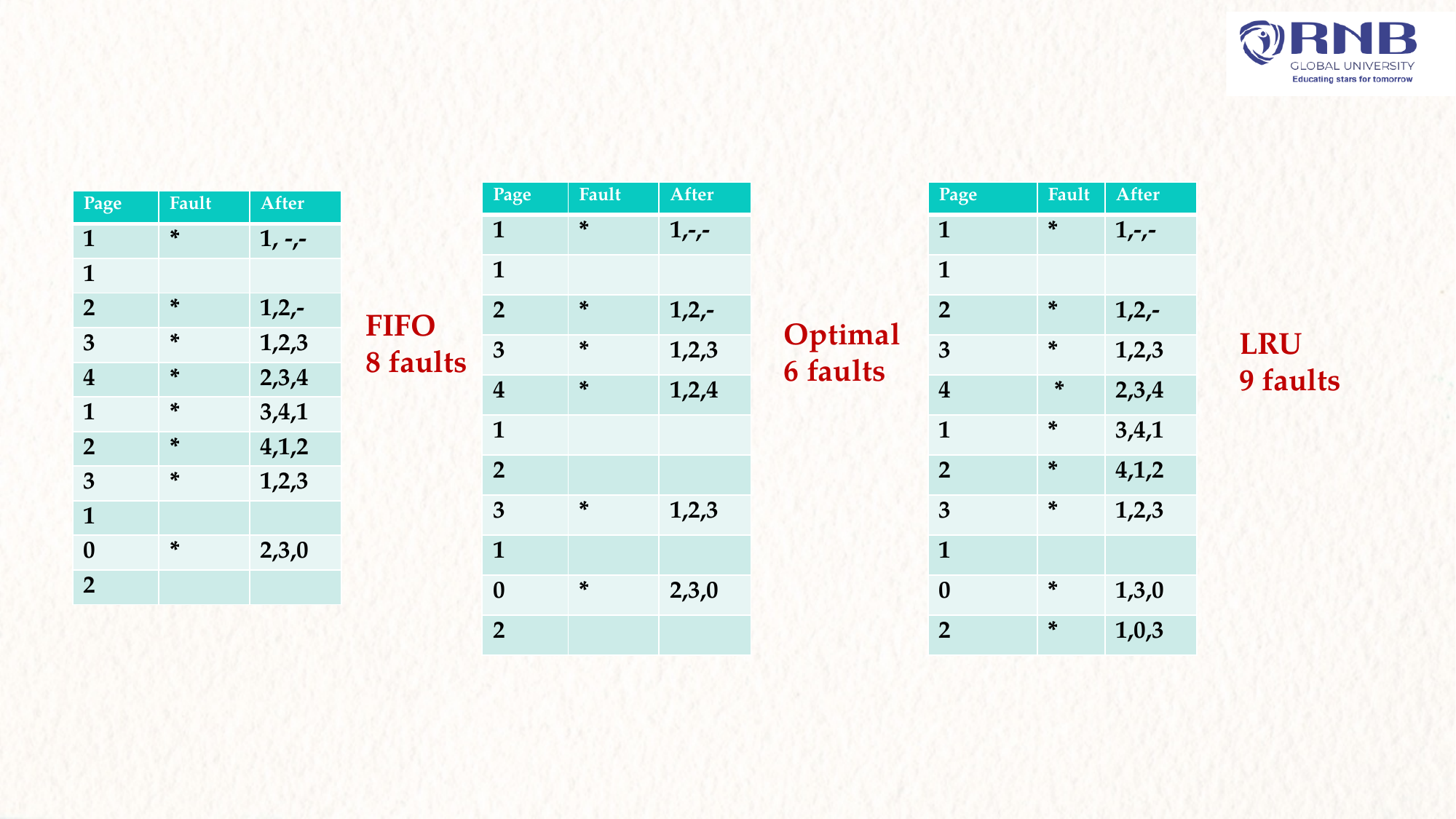

| Page | Fault | After |
| --- | --- | --- |
| 1 | \* | 1,-,- |
| 1 |  |  |
| 2 | \* | 1,2,- |
| 3 | \* | 1,2,3 |
| 4 | \* | 1,2,4 |
| 1 |  |  |
| 2 |  |  |
| 3 | \* | 1,2,3 |
| 1 |  |  |
| 0 | \* | 2,3,0 |
| 2 |  |  |
| Page | Fault | After |
| --- | --- | --- |
| 1 | \* | 1,-,- |
| 1 |  |  |
| 2 | \* | 1,2,- |
| 3 | \* | 1,2,3 |
| 4 | \* | 2,3,4 |
| 1 | \* | 3,4,1 |
| 2 | \* | 4,1,2 |
| 3 | \* | 1,2,3 |
| 1 |  |  |
| 0 | \* | 1,3,0 |
| 2 | \* | 1,0,3 |
| Page | Fault | After |
| --- | --- | --- |
| 1 | \* | 1, -,- |
| 1 |  |  |
| 2 | \* | 1,2,- |
| 3 | \* | 1,2,3 |
| 4 | \* | 2,3,4 |
| 1 | \* | 3,4,1 |
| 2 | \* | 4,1,2 |
| 3 | \* | 1,2,3 |
| 1 |  |  |
| 0 | \* | 2,3,0 |
| 2 |  |  |
FIFO
8 faults
Optimal
6 faults
LRU
9 faults